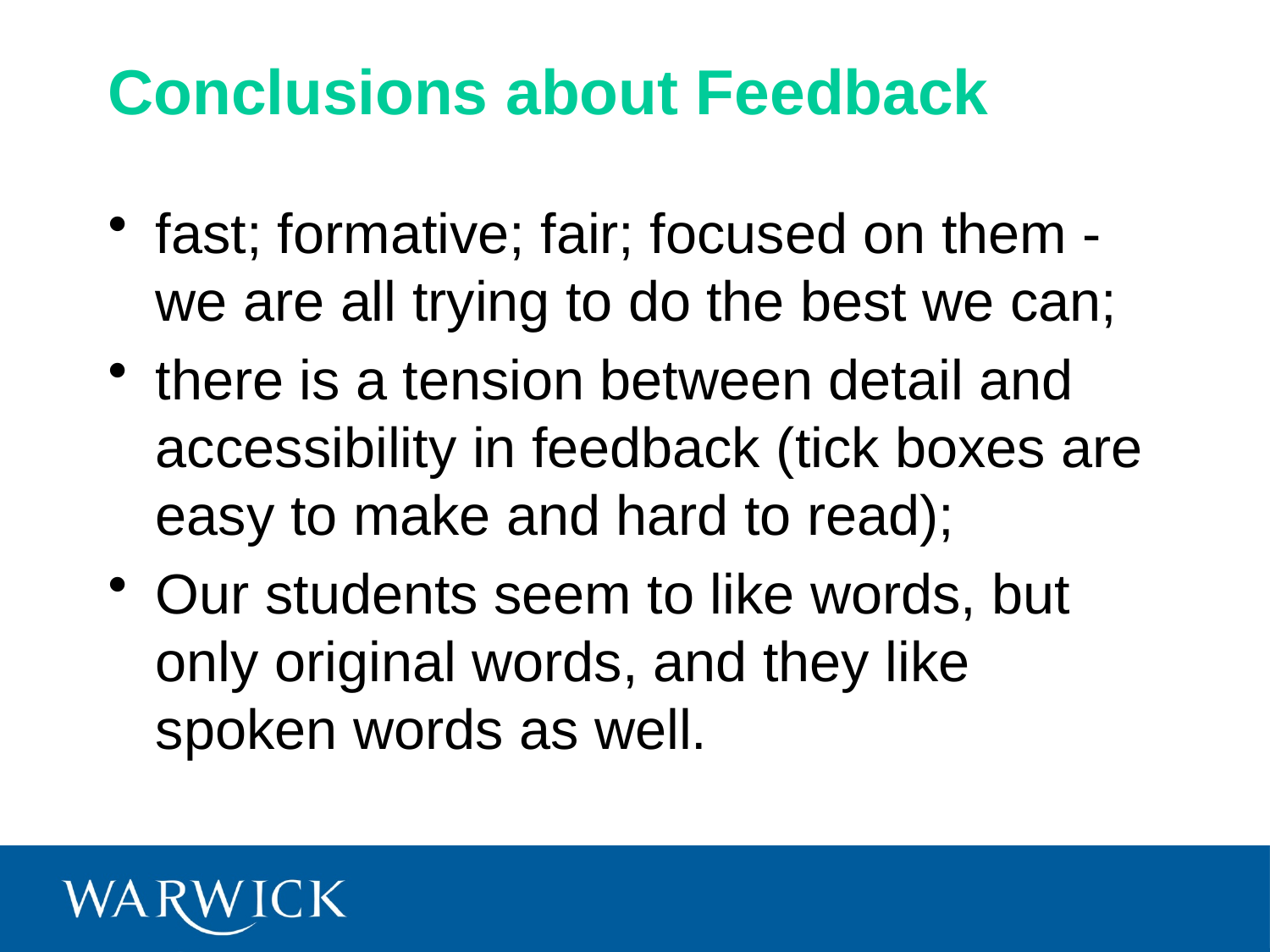

# Conclusions about Feedback
fast; formative; fair; focused on them -we are all trying to do the best we can;
there is a tension between detail and accessibility in feedback (tick boxes are easy to make and hard to read);
Our students seem to like words, but only original words, and they like spoken words as well.